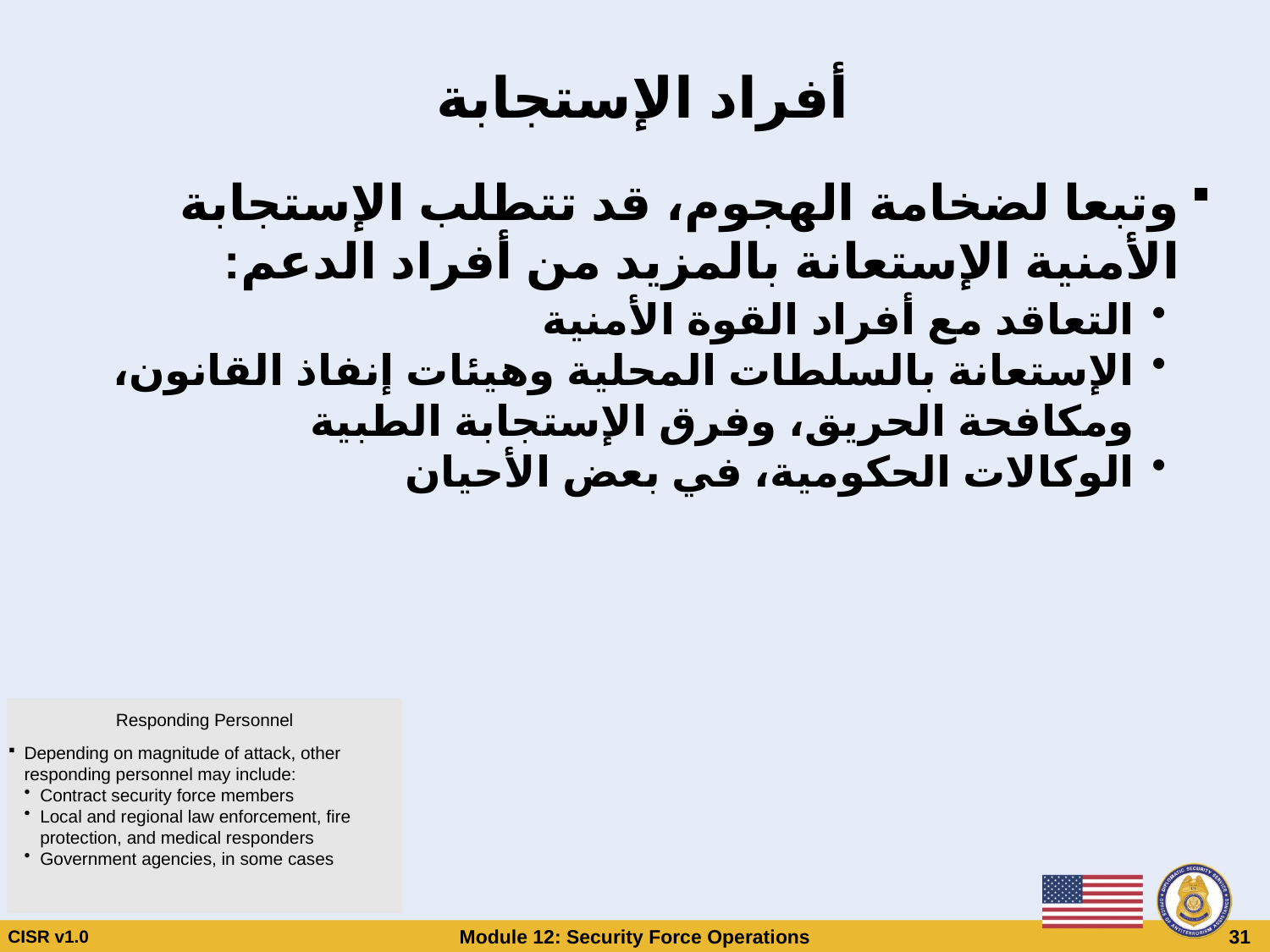

# أفراد الإستجابة
وتبعا لضخامة الهجوم، قد تتطلب الإستجابة الأمنية الإستعانة بالمزيد من أفراد الدعم:
التعاقد مع أفراد القوة الأمنية
الإستعانة بالسلطات المحلية وهيئات إنفاذ القانون، ومكافحة الحريق، وفرق الإستجابة الطبية
الوكالات الحكومية، في بعض الأحيان
Responding Personnel
Depending on magnitude of attack, other responding personnel may include:
Contract security force members
Local and regional law enforcement, fire protection, and medical responders
Government agencies, in some cases
CISR v1.0
Module 12: Security Force Operations
 31